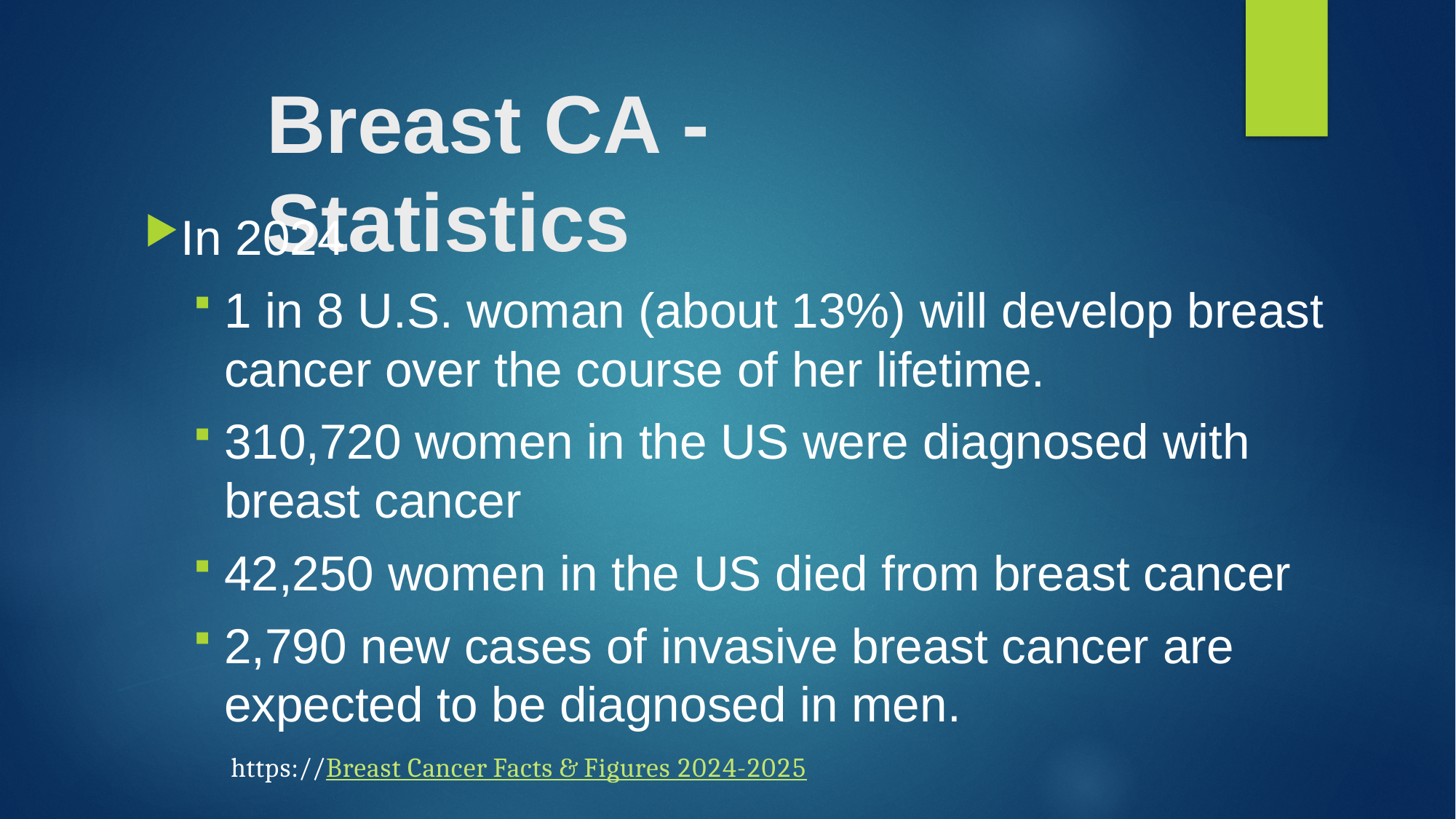

# Breast CA - Statistics
In 2024
1 in 8 U.S. woman (about 13%) will develop breast cancer over the course of her lifetime.
310,720 women in the US were diagnosed with breast cancer
42,250 women in the US died from breast cancer
2,790 new cases of invasive breast cancer are expected to be diagnosed in men.

https://Breast Cancer Facts & Figures 2024-2025